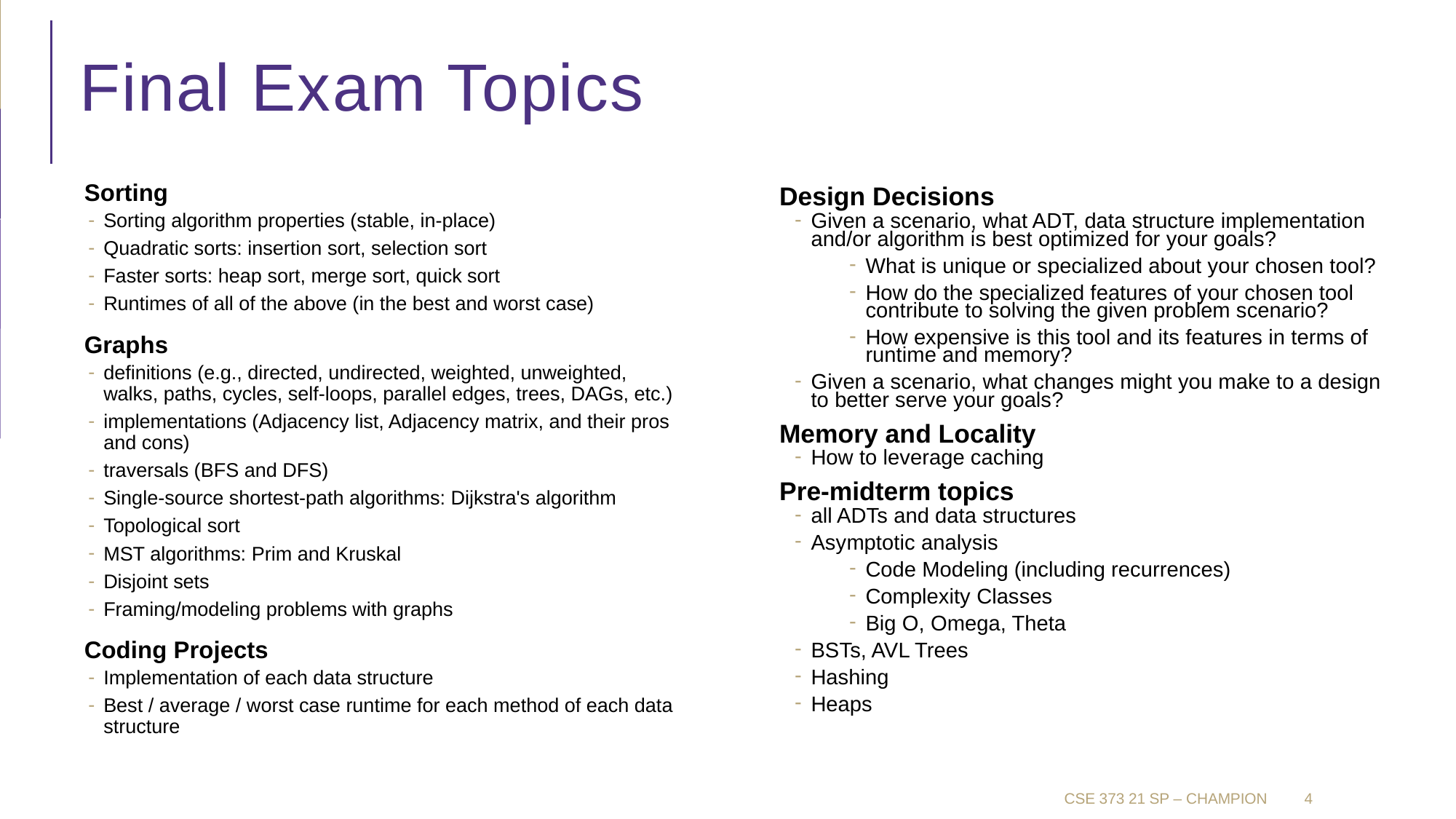

# Final Exam Topics
Sorting
Sorting algorithm properties (stable, in-place)
Quadratic sorts: insertion sort, selection sort
Faster sorts: heap sort, merge sort, quick sort
Runtimes of all of the above (in the best and worst case)
Graphs
definitions (e.g., directed, undirected, weighted, unweighted, walks, paths, cycles, self-loops, parallel edges, trees, DAGs, etc.)
implementations (Adjacency list, Adjacency matrix, and their pros and cons)
traversals (BFS and DFS)
Single-source shortest-path algorithms: Dijkstra's algorithm
Topological sort
MST algorithms: Prim and Kruskal
Disjoint sets
Framing/modeling problems with graphs
Coding Projects
Implementation of each data structure
Best / average / worst case runtime for each method of each data structure
Design Decisions
Given a scenario, what ADT, data structure implementation and/or algorithm is best optimized for your goals?
What is unique or specialized about your chosen tool?
How do the specialized features of your chosen tool contribute to solving the given problem scenario?
How expensive is this tool and its features in terms of runtime and memory?
Given a scenario, what changes might you make to a design to better serve your goals?
Memory and Locality
How to leverage caching
Pre-midterm topics
all ADTs and data structures
Asymptotic analysis
Code Modeling (including recurrences)
Complexity Classes
Big O, Omega, Theta
BSTs, AVL Trees
Hashing
Heaps
CSE 373 21 SP – champion
4